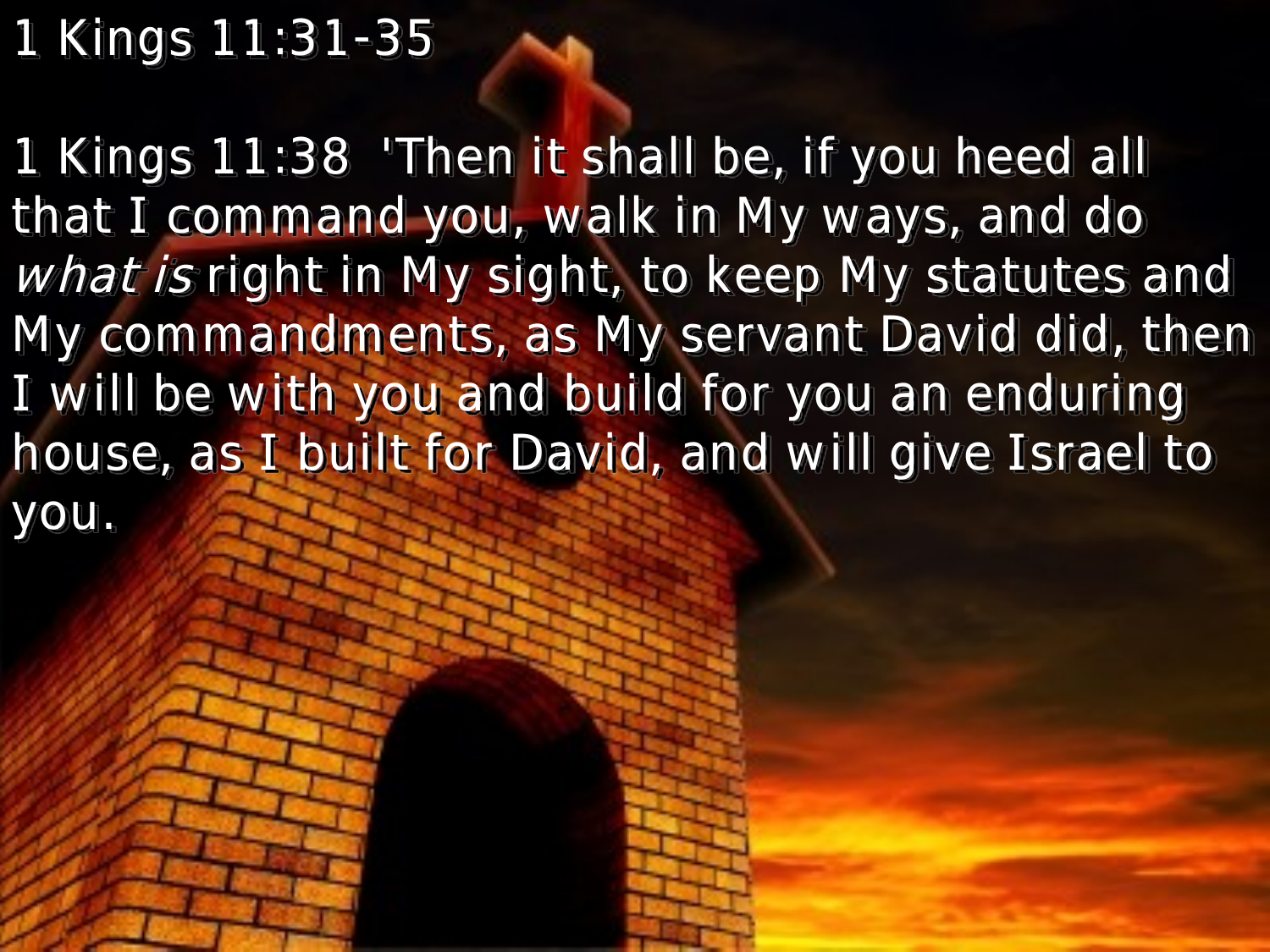

1 Kings 11:31-35

1 Kings 11:38  'Then it shall be, if you heed all that I command you, walk in My ways, and do what is right in My sight, to keep My statutes and My commandments, as My servant David did, then I will be with you and build for you an enduring house, as I built for David, and will give Israel to you.